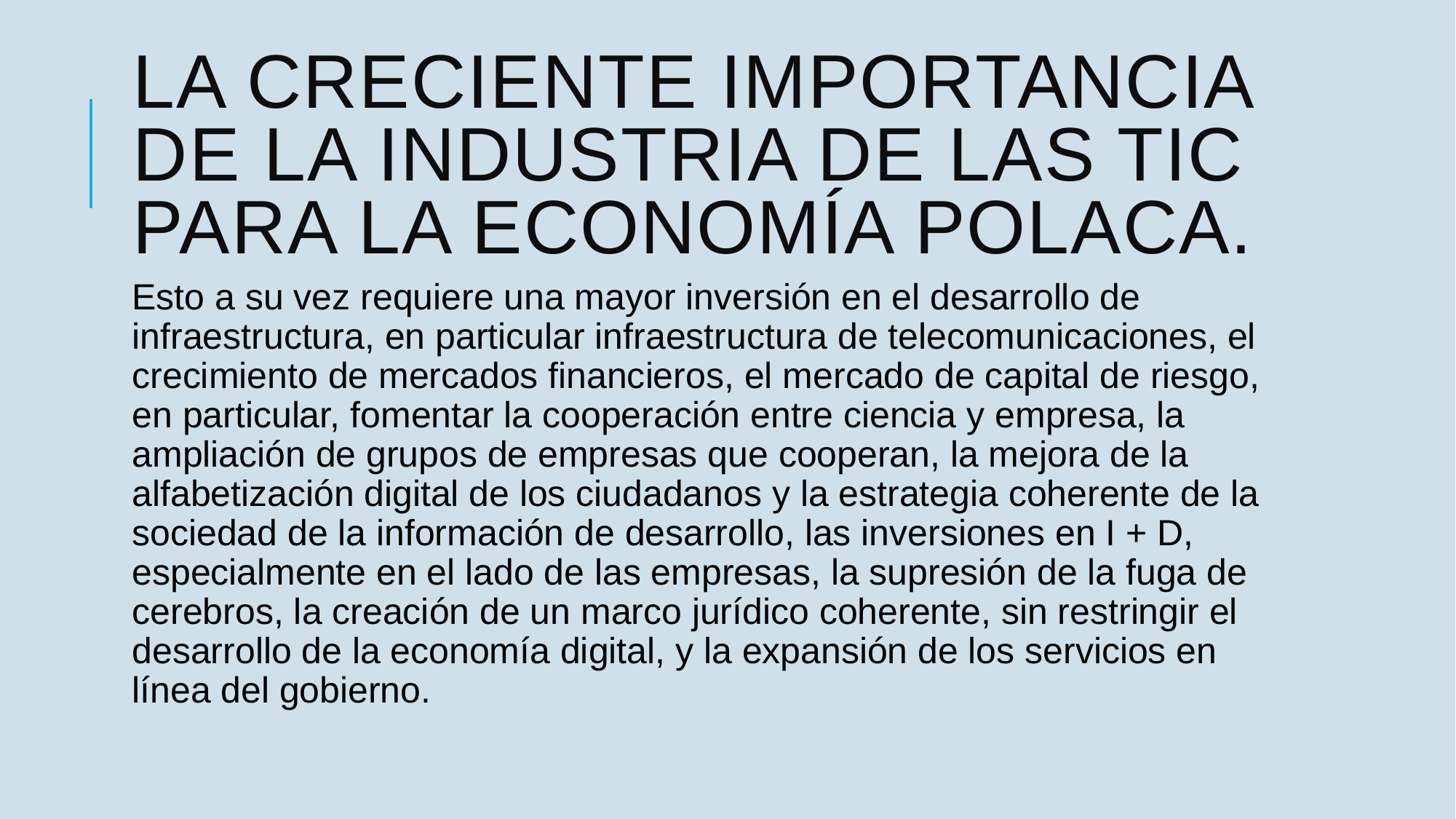

# La creciente importancia de la industria de las TIC para la economía polaca.
Esto a su vez requiere una mayor inversión en el desarrollo de infraestructura, en particular infraestructura de telecomunicaciones, el crecimiento de mercados financieros, el mercado de capital de riesgo, en particular, fomentar la cooperación entre ciencia y empresa, la ampliación de grupos de empresas que cooperan, la mejora de la alfabetización digital de los ciudadanos y la estrategia coherente de la sociedad de la información de desarrollo, las inversiones en I + D, especialmente en el lado de las empresas, la supresión de la fuga de cerebros, la creación de un marco jurídico coherente, sin restringir el desarrollo de la economía digital, y la expansión de los servicios en línea del gobierno.